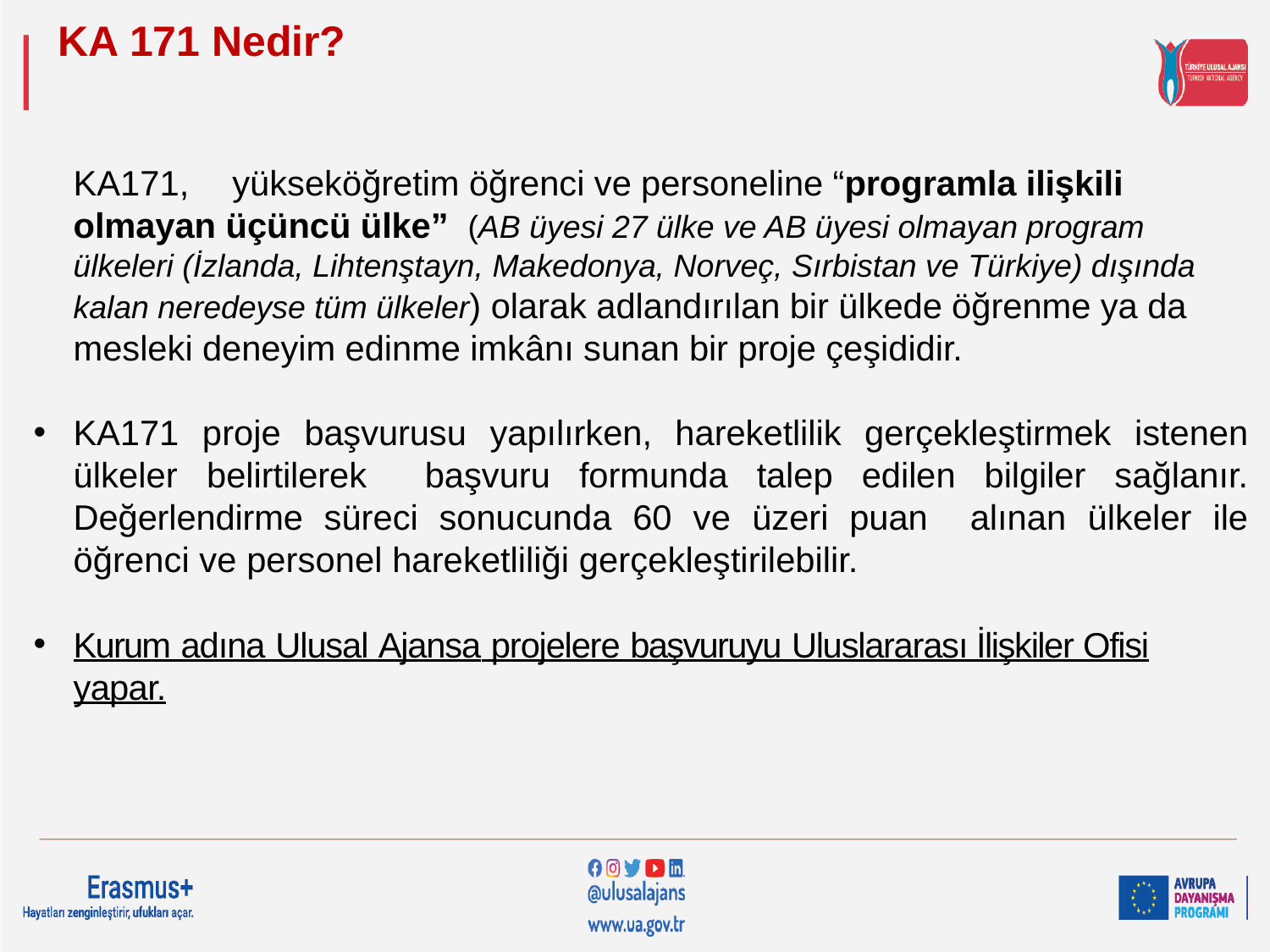

# KA 171 Nedir?
KA171,  yükseköğretim öğrenci ve personeline “programla ilişkili olmayan üçüncü ülke”  (AB üyesi 27 ülke ve AB üyesi olmayan program ülkeleri (İzlanda, Lihtenştayn, Makedonya, Norveç, Sırbistan ve Türkiye) dışında kalan neredeyse tüm ülkeler) olarak adlandırılan bir ülkede öğrenme ya da mesleki deneyim edinme imkânı sunan bir proje çeşididir.

KA171 proje başvurusu yapılırken, hareketlilik gerçekleştirmek istenen ülkeler belirtilerek  başvuru formunda talep edilen bilgiler sağlanır. Değerlendirme süreci sonucunda 60 ve üzeri puan  alınan ülkeler ile öğrenci ve personel hareketliliği gerçekleştirilebilir.

Kurum adına Ulusal Ajansa projelere başvuruyu Uluslararası İlişkiler Ofisi yapar.